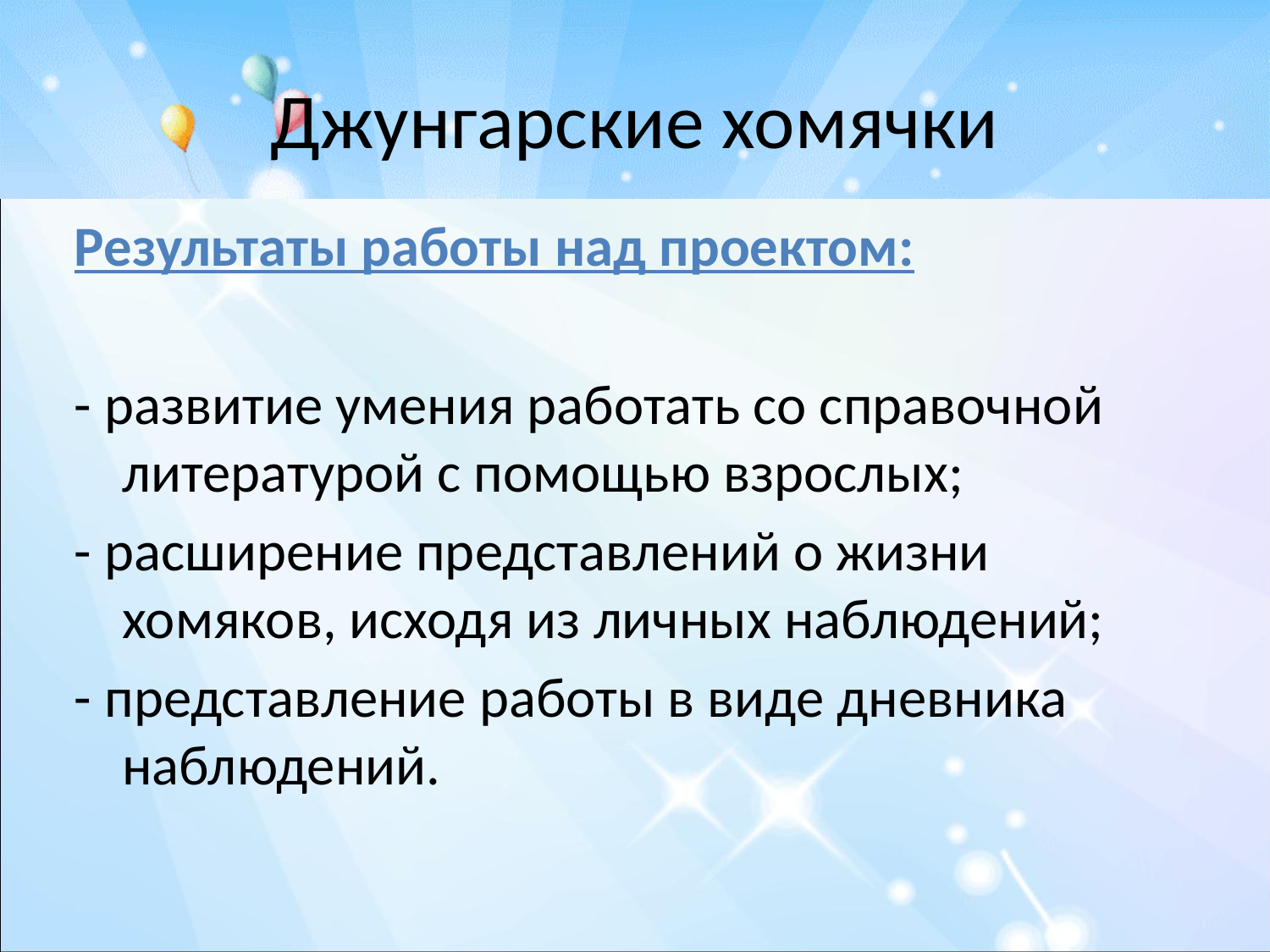

# Джунгарские хомячки
Результаты работы над проектом:

- развитие умения работать со справочной литературой с помощью взрослых;
- расширение представлений о жизни хомяков, исходя из личных наблюдений;
- представление работы в виде дневника наблюдений.